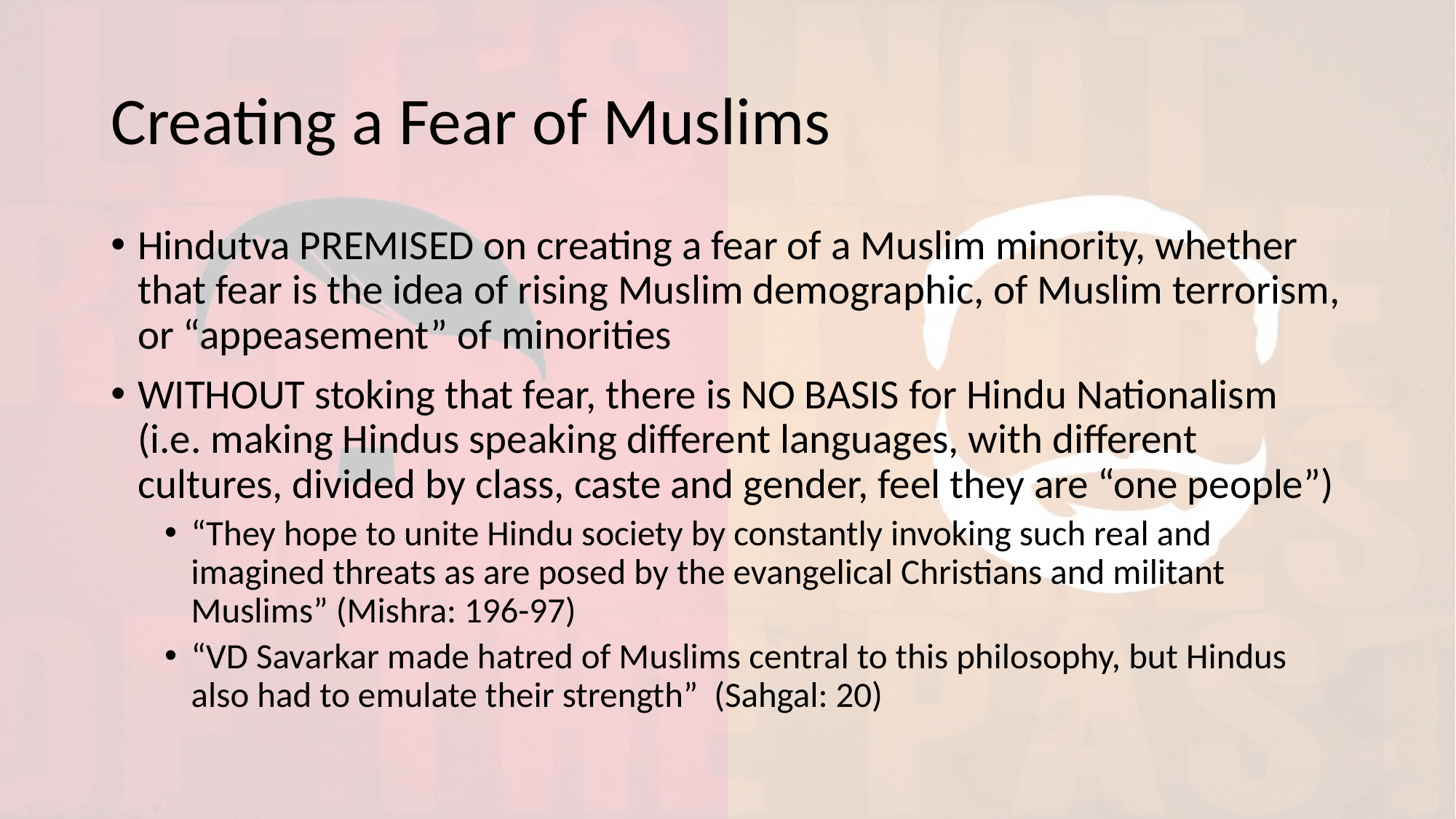

# Creating a Fear of Muslims
Hindutva PREMISED on creating a fear of a Muslim minority, whether that fear is the idea of rising Muslim demographic, of Muslim terrorism, or “appeasement” of minorities
WITHOUT stoking that fear, there is NO BASIS for Hindu Nationalism (i.e. making Hindus speaking different languages, with different cultures, divided by class, caste and gender, feel they are “one people”)
“They hope to unite Hindu society by constantly invoking such real and imagined threats as are posed by the evangelical Christians and militant Muslims” (Mishra: 196-97)
“VD Savarkar made hatred of Muslims central to this philosophy, but Hindus also had to emulate their strength”  (Sahgal: 20)